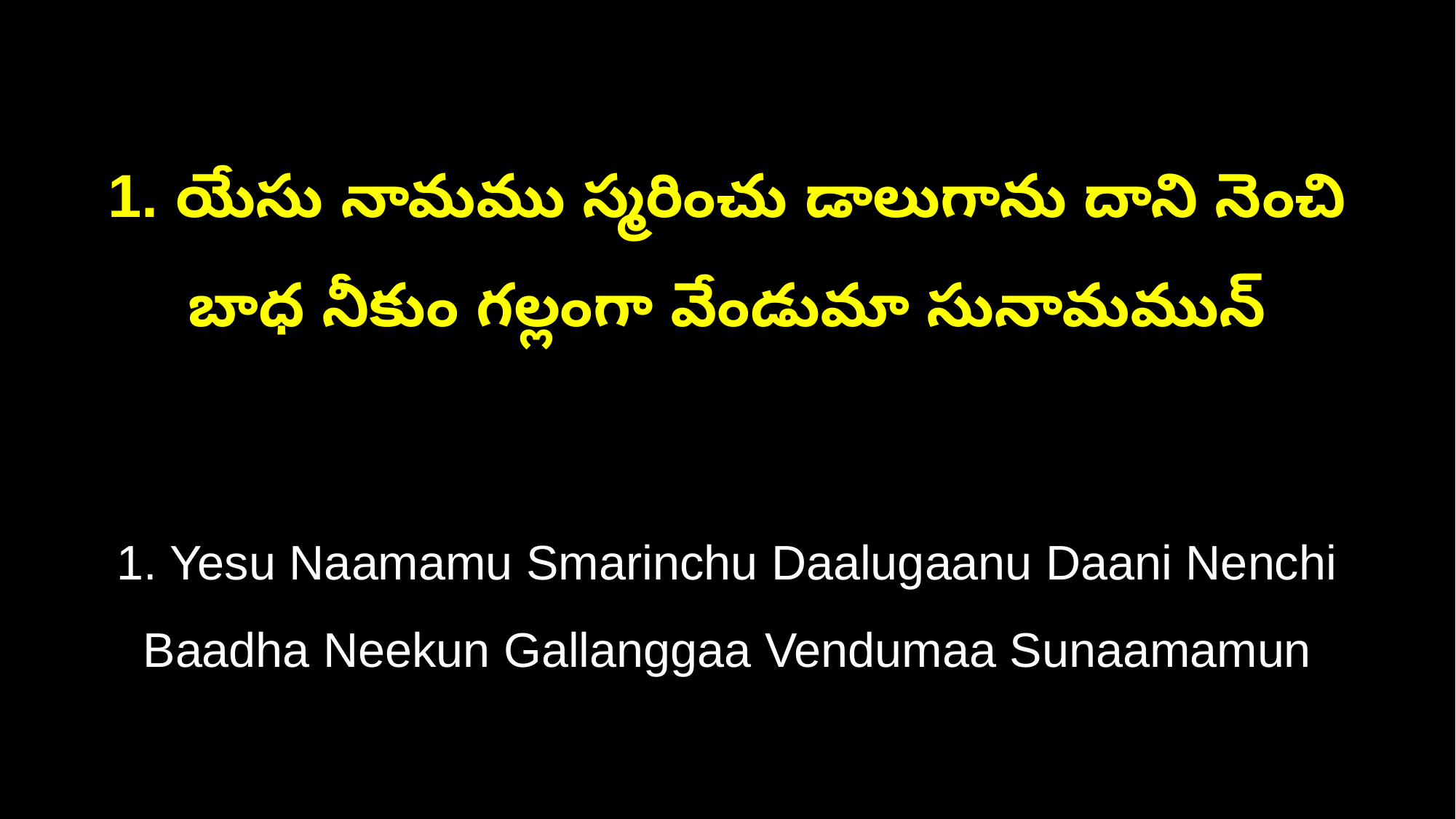

1. యేసు నామము స్మరించు డాలుగాను దాని నెంచి
బాధ నీకుం గల్లంగా వేండుమా సునామమున్‌
1. Yesu Naamamu Smarinchu Daalugaanu Daani Nenchi
Baadha Neekun Gallanggaa Vendumaa Sunaamamun